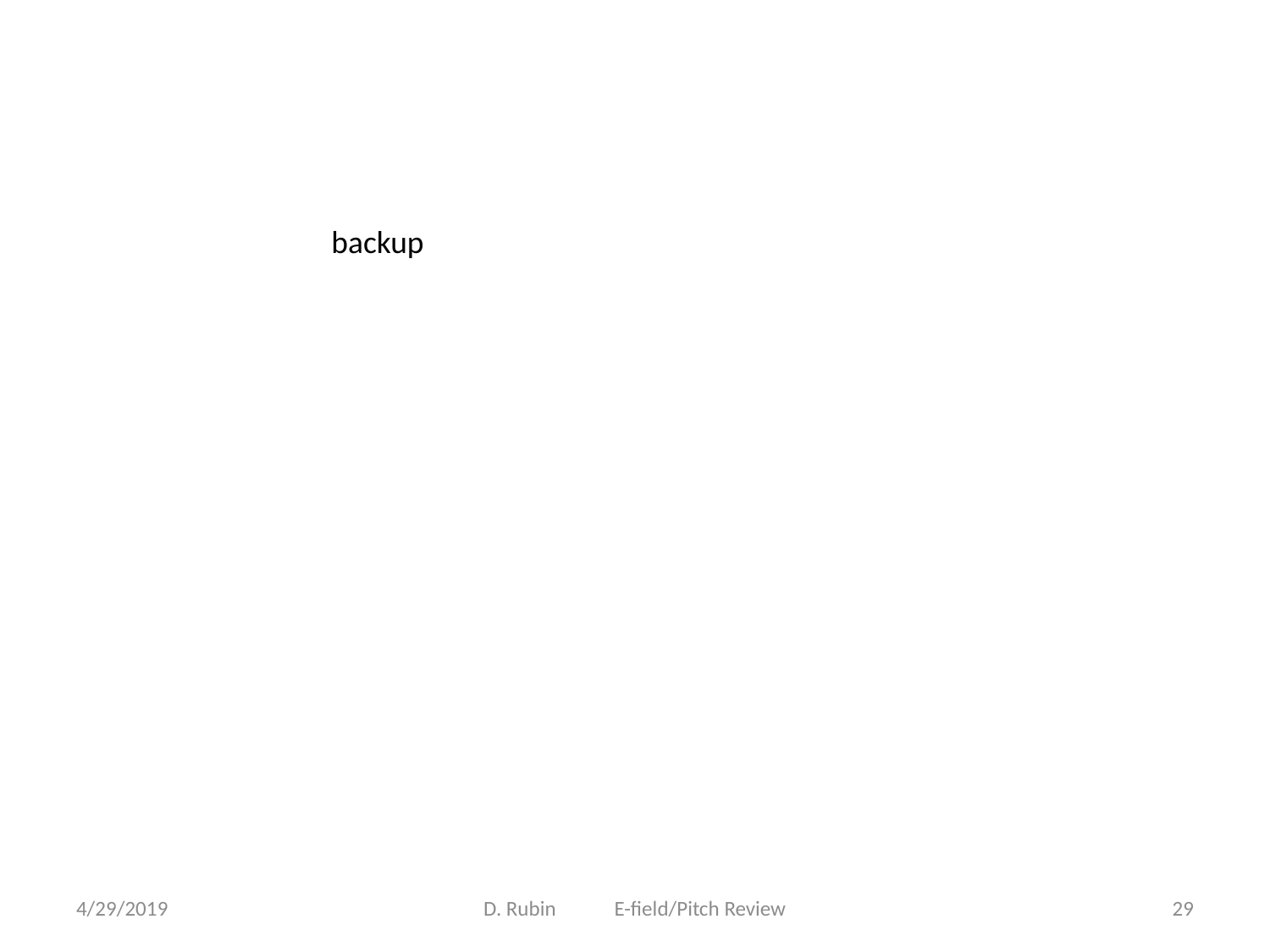

backup
4/29/2019
D. Rubin            E-field/Pitch Review
29